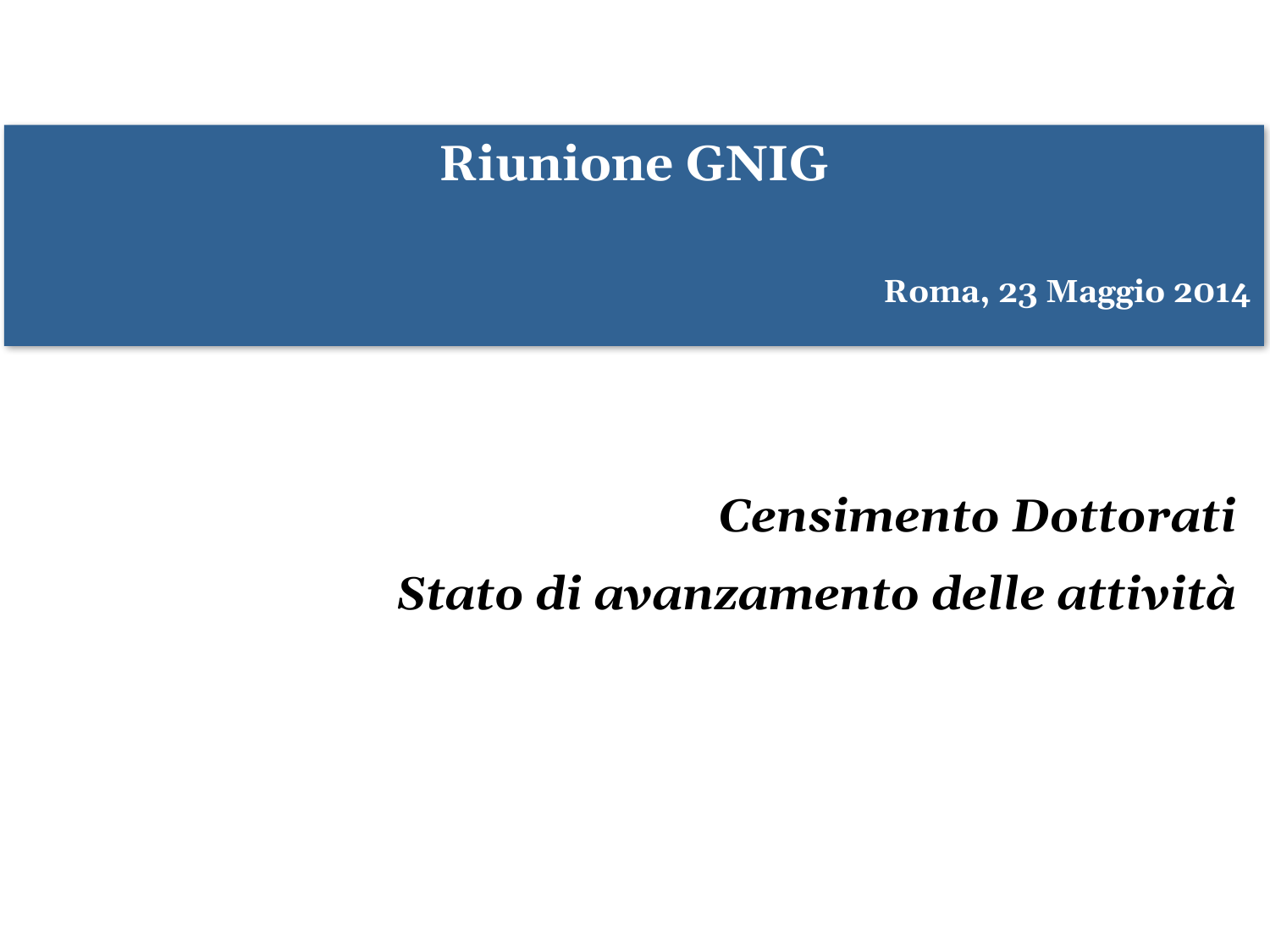

Riunione GNIG

Roma, 23 Maggio 2014
Censimento Dottorati
Stato di avanzamento delle attività